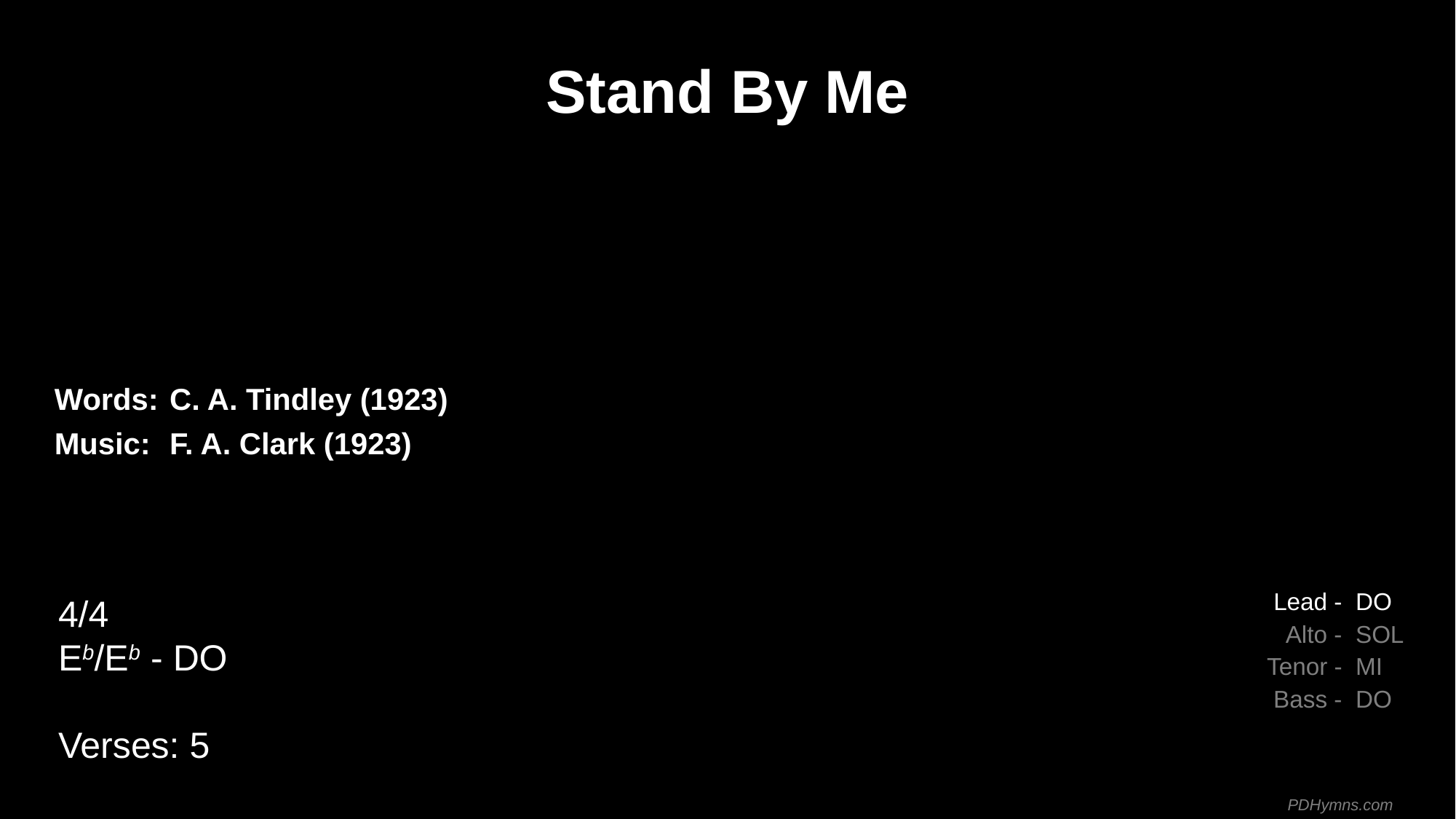

Stand By Me

| Words: | C. A. Tindley (1923) |
| --- | --- |
| Music: | F. A. Clark (1923) |
|  |  |
|  |  |
4/4
Eb/Eb - DO

Verses: 5
| Lead - | DO |
| --- | --- |
| Alto - | SOL |
| Tenor - | MI |
| Bass - | DO |
PDHymns.com